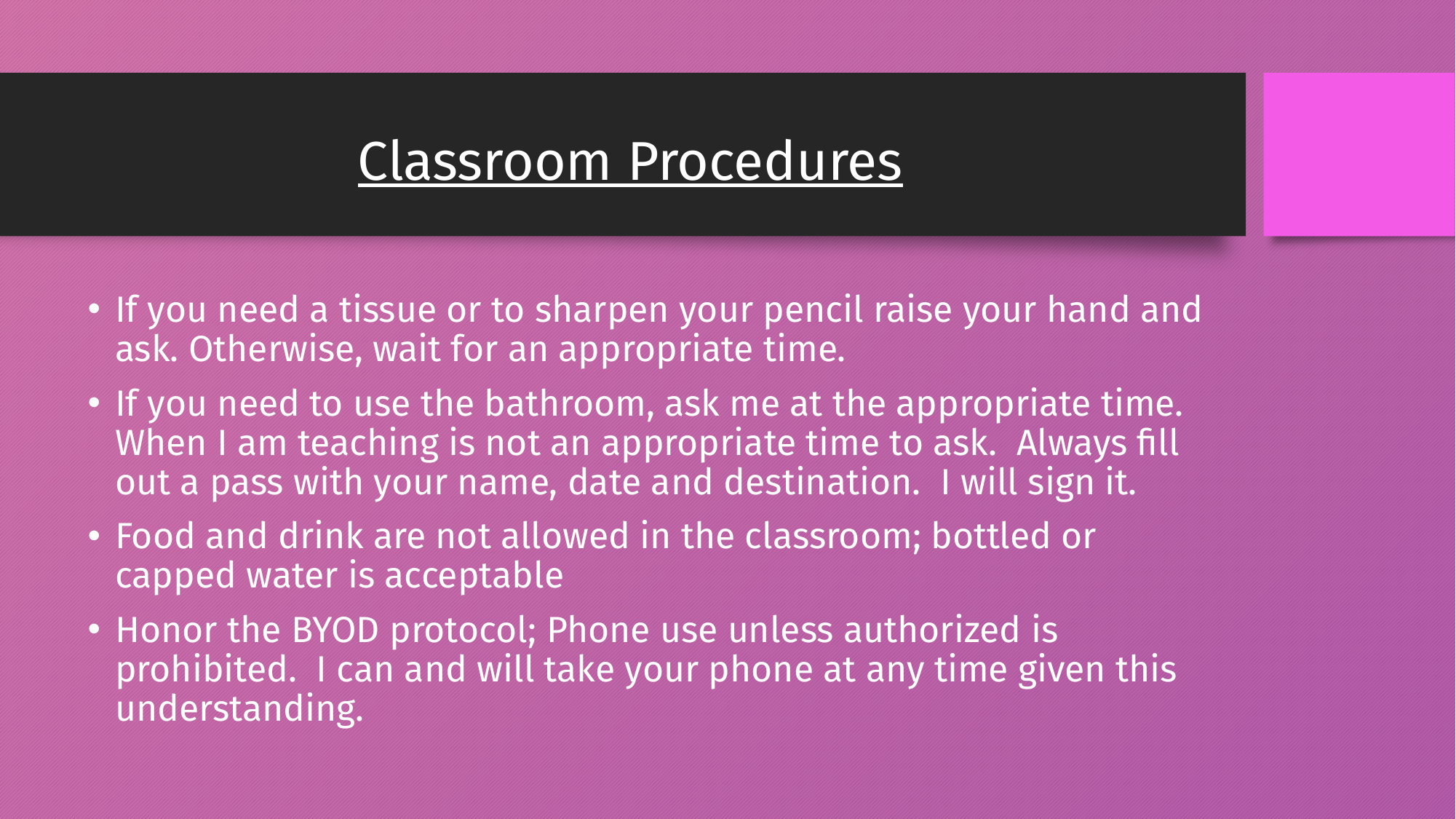

# Classroom Procedures
If you need a tissue or to sharpen your pencil raise your hand and ask. Otherwise, wait for an appropriate time.
If you need to use the bathroom, ask me at the appropriate time. When I am teaching is not an appropriate time to ask.  Always fill out a pass with your name, date and destination.  I will sign it.
Food and drink are not allowed in the classroom; bottled or capped water is acceptable
Honor the BYOD protocol; Phone use unless authorized is prohibited.  I can and will take your phone at any time given this understanding.